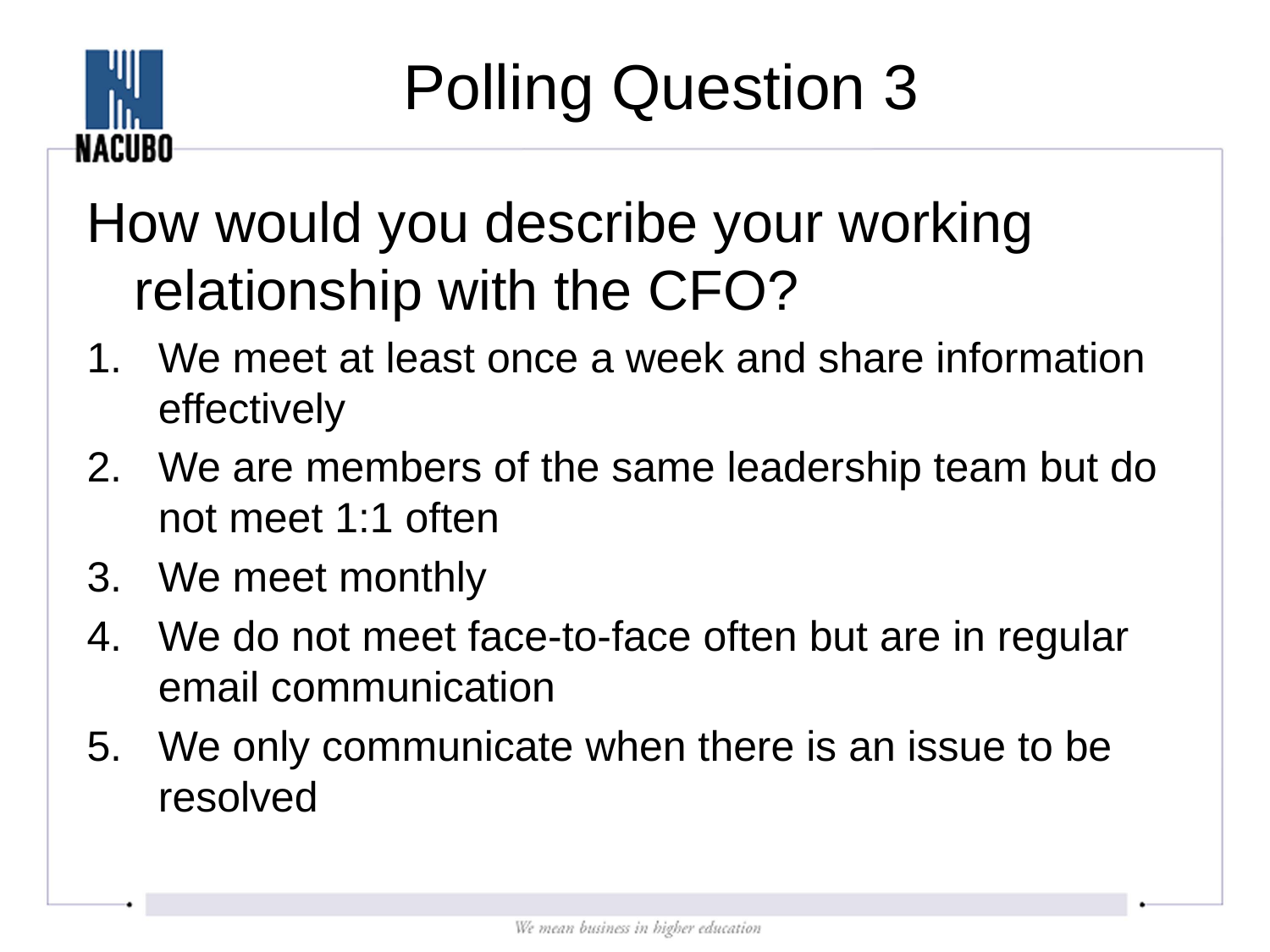

# Polling Question 3
How would you describe your working relationship with the CFO?
We meet at least once a week and share information effectively
We are members of the same leadership team but do not meet 1:1 often
We meet monthly
We do not meet face-to-face often but are in regular email communication
We only communicate when there is an issue to be resolved